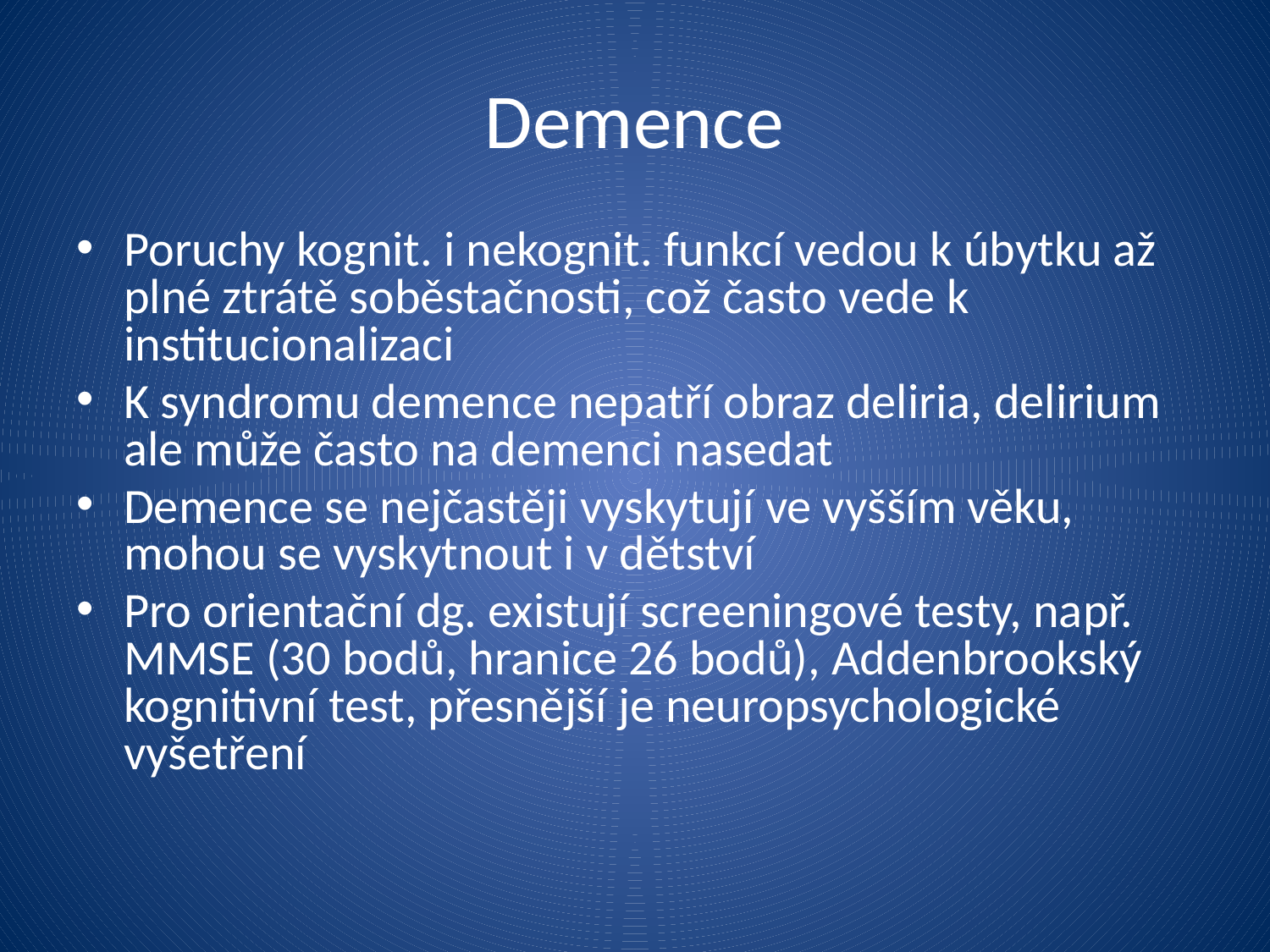

Demence
Poruchy kognit. i nekognit. funkcí vedou k úbytku až plné ztrátě soběstačnosti, což často vede k institucionalizaci
K syndromu demence nepatří obraz deliria, delirium ale může často na demenci nasedat
Demence se nejčastěji vyskytují ve vyšším věku, mohou se vyskytnout i v dětství
Pro orientační dg. existují screeningové testy, např. MMSE (30 bodů, hranice 26 bodů), Addenbrookský kognitivní test, přesnější je neuropsychologické vyšetření